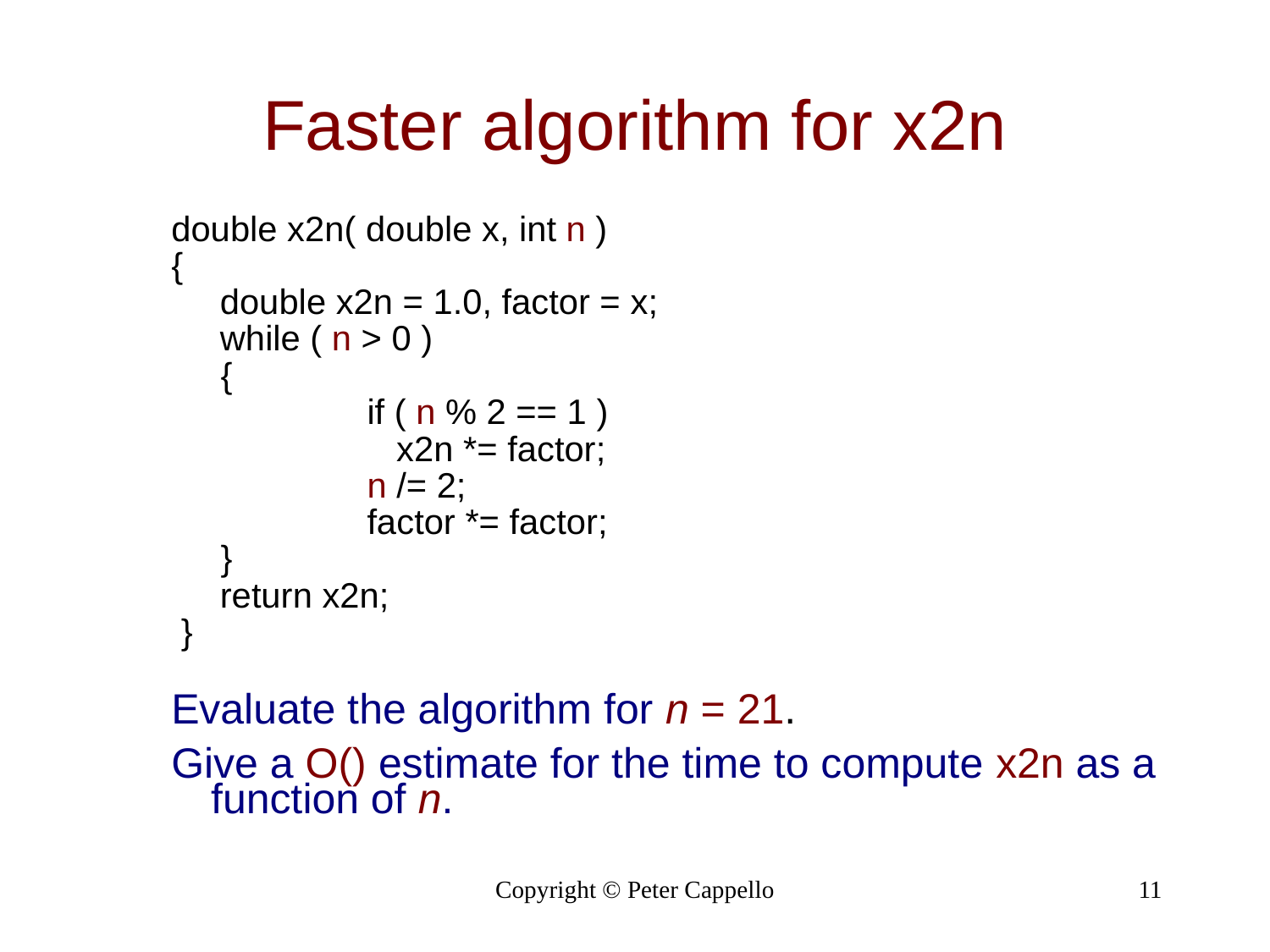

Faster algorithm for x2n
double x2n( double x, int n )
{
     double x2n = 1.0, factor = x;
     while ( n > 0 )
	 {
		   if ( n % 2 == 1 )
		      x2n *= factor;
		   n /= 2;
		   factor *= factor;
	 }
     return x2n;
 }

Evaluate the algorithm for n = 21.
Give a O() estimate for the time to compute x2n as a function of n.
Copyright © Peter Cappello
11